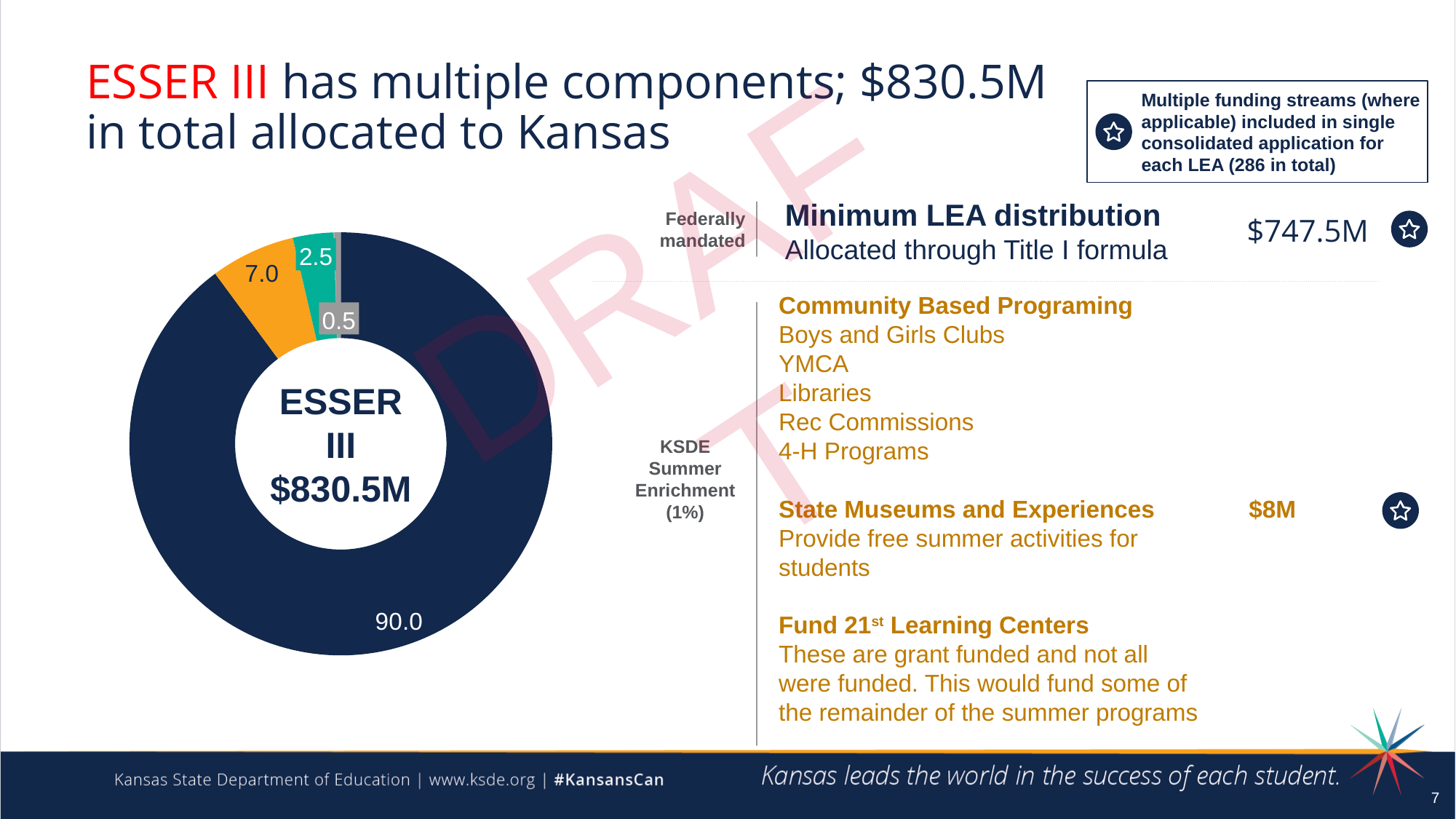

# ESSER III has multiple components; $830.5M in total allocated to Kansas

Multiple funding streams (where applicable) included in single consolidated application for each LEA (286 in total)

Federally mandated
Minimum LEA distribution
Allocated through Title I formula
$747.5M

### Chart

| Category |  |
|---|---|
2.5
Community Based Programing
Boys and Girls Clubs
YMCA
Libraries
Rec Commissions
4-H Programs

State Museums and Experiences	     $8M
Provide free summer activities for
students

Fund 21st Learning Centers
These are grant funded and not all
were funded. This would fund some of
the remainder of the summer programs

KSDE Summer Enrichment (1%)

0.5
DRAFT
ESSER III
$830.5M